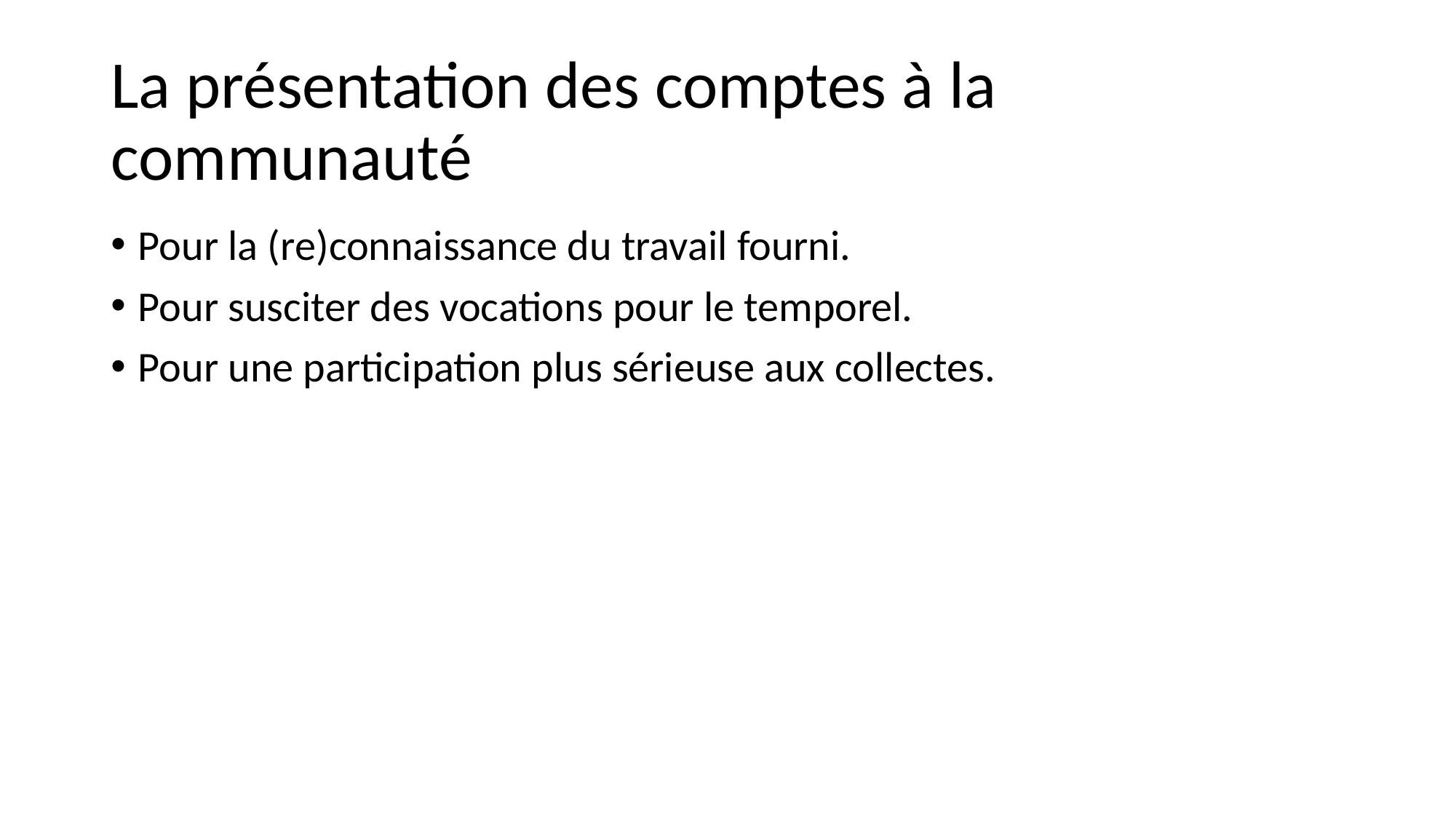

# La présentation des comptes à la communauté
Pour la (re)connaissance du travail fourni.
Pour susciter des vocations pour le temporel.
Pour une participation plus sérieuse aux collectes.